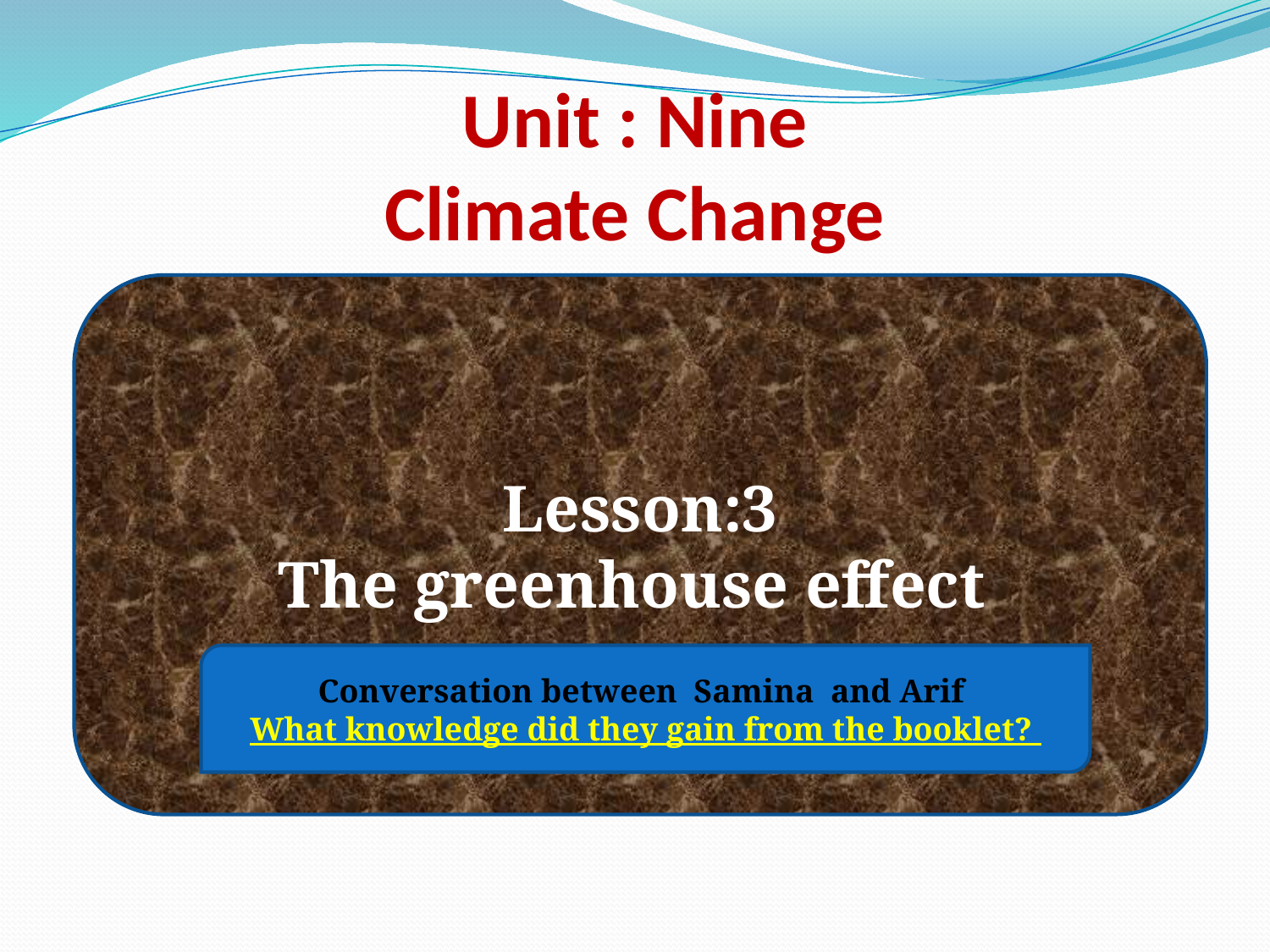

# Unit : Nine Climate Change

Lesson:3
The greenhouse effect
Conversation between  Samina  and Arif
What knowledge did they gain from the booklet?